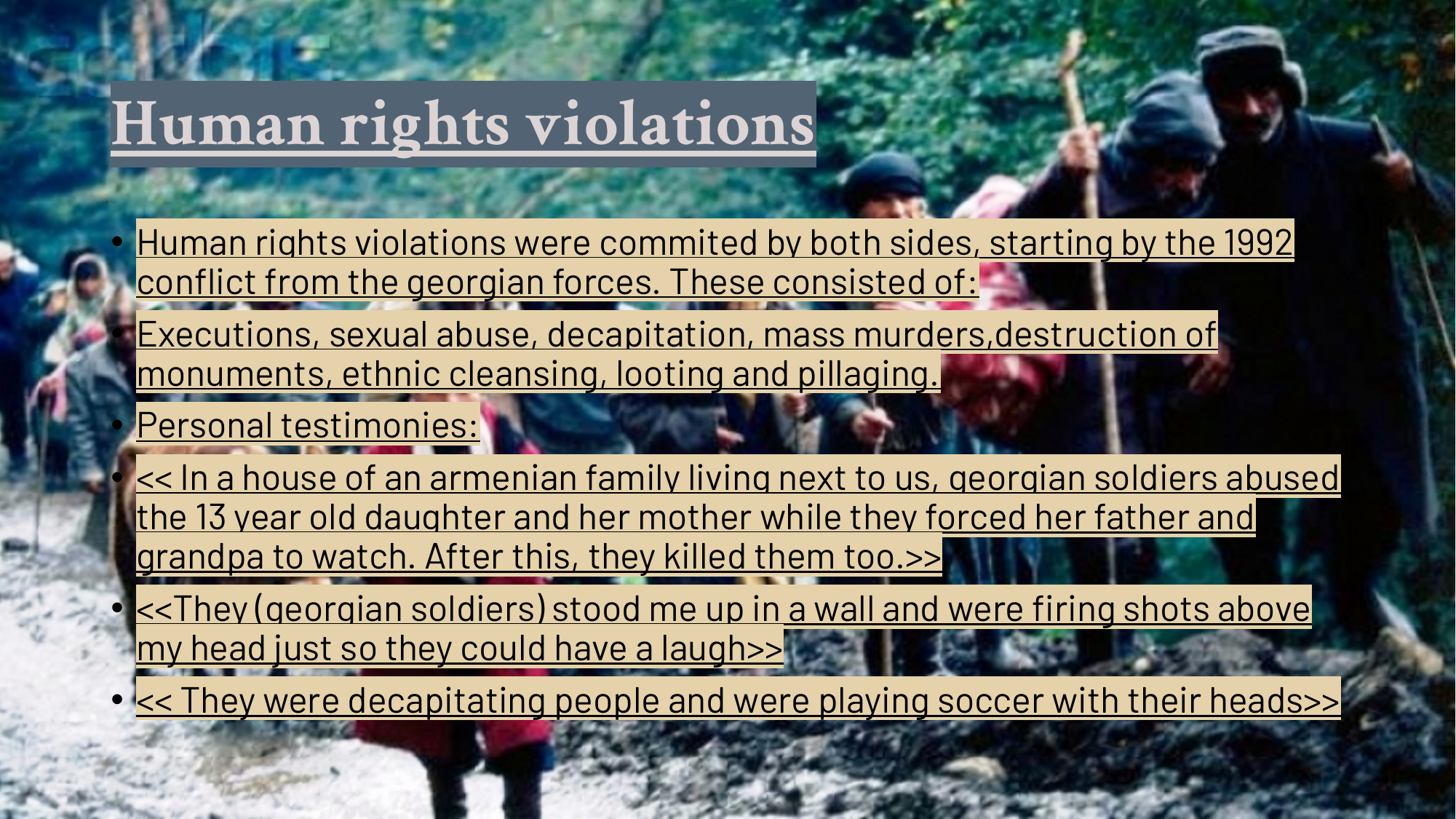

# Human rights violations
Human rights violations were commited by both sides, starting by the 1992 conflict from the georgian forces. These consisted of:
Executions, sexual abuse, decapitation, mass murders,destruction of monuments, ethnic cleansing, looting and pillaging.
Personal testimonies:
<< In a house of an armenian family living next to us, georgian soldiers abused the 13 year old daughter and her mother while they forced her father and grandpa to watch. After this, they killed them too.>>
<<They (georgian soldiers) stood me up in a wall and were firing shots above my head just so they could have a laugh>>
<< They were decapitating people and were playing soccer with their heads>>